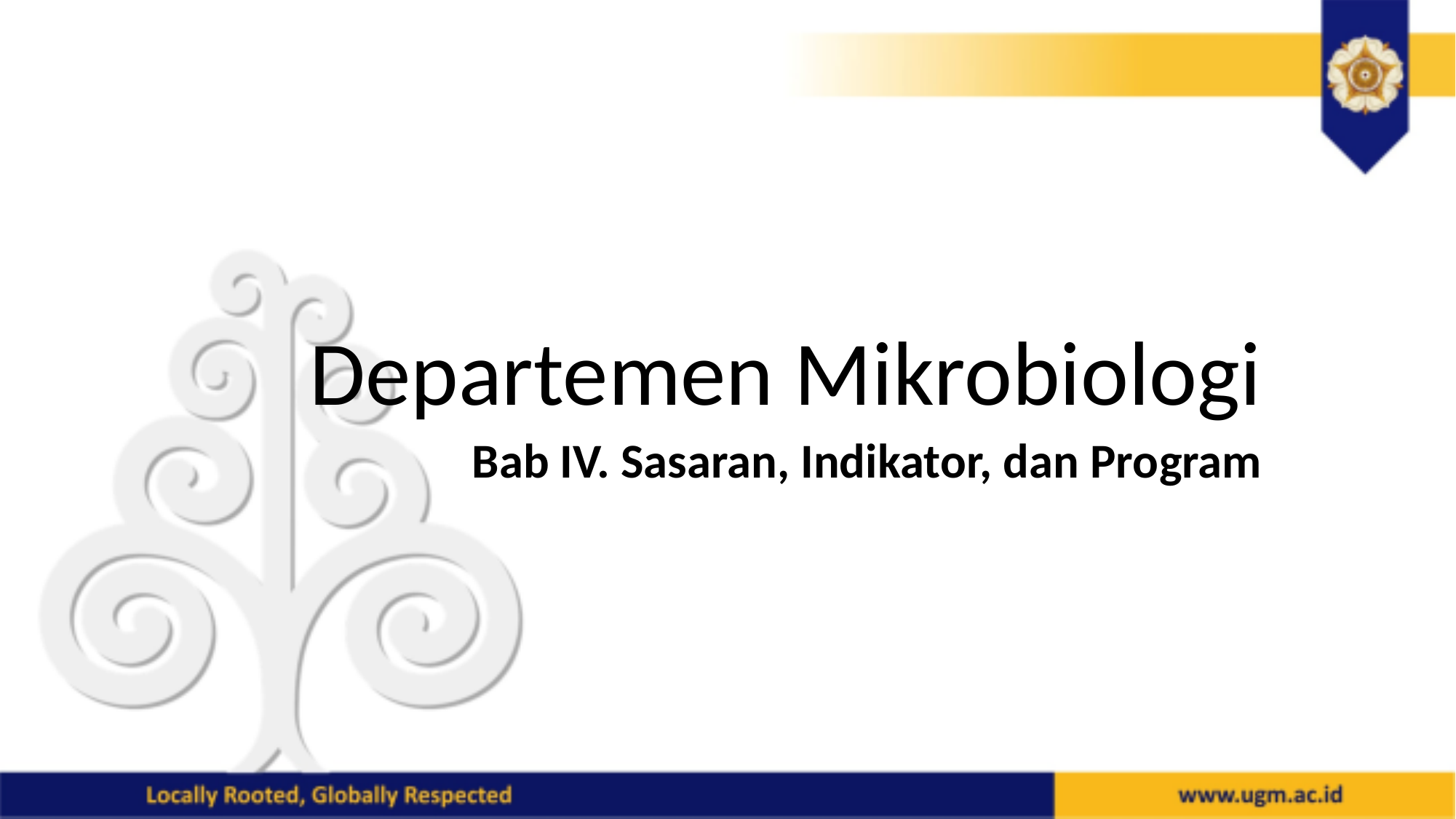

# Departemen Mikrobiologi
Bab IV. Sasaran, Indikator, dan Program